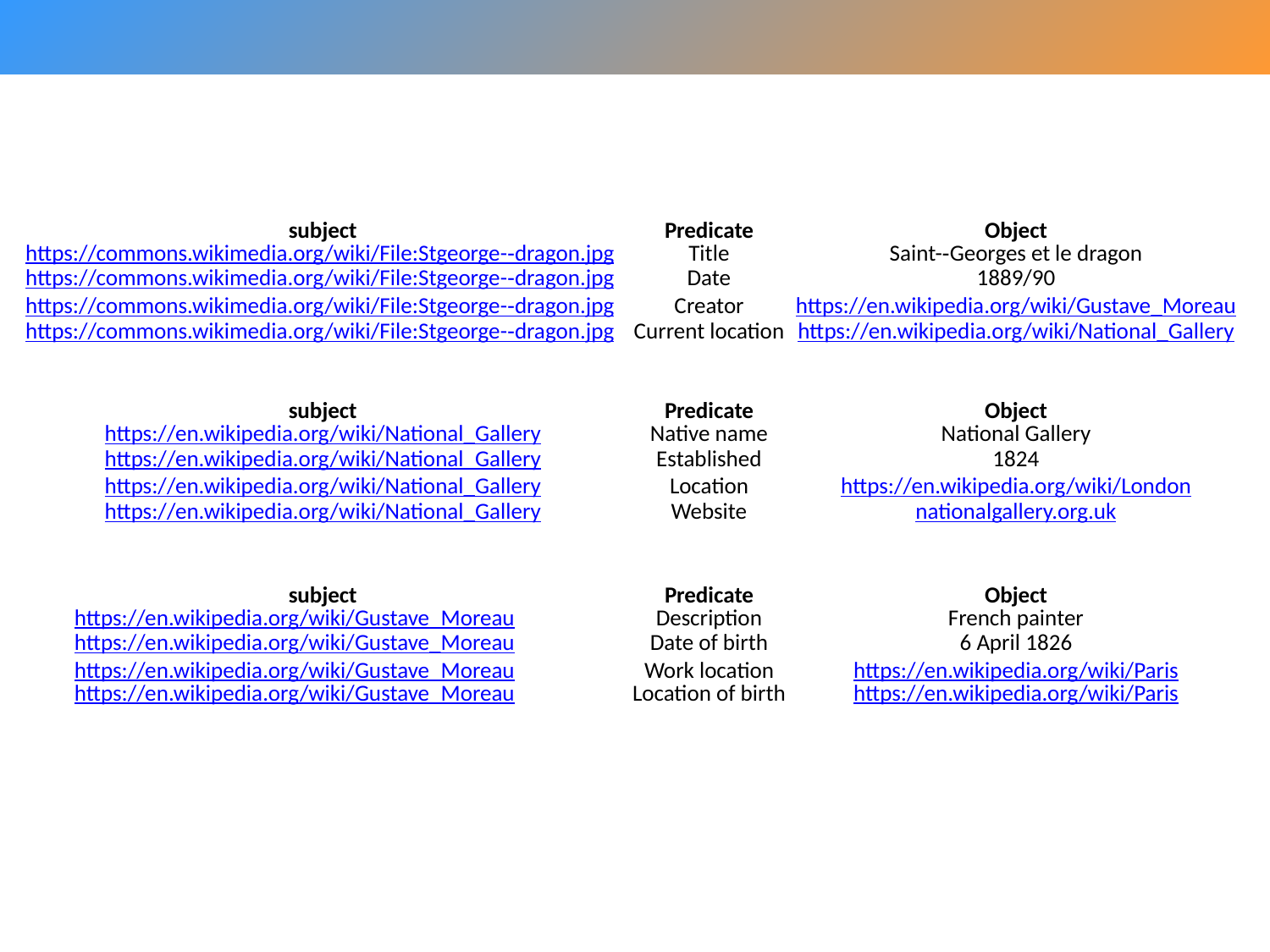

| subject | Predicate | Object |
| --- | --- | --- |
| https://commons.wikimedia.org/wiki/File:Stgeorge-­‐dragon.jpg | Title | Saint-­‐Georges et le dragon |
| https://commons.wikimedia.org/wiki/File:Stgeorge-­‐dragon.jpg | Date | 1889/90 |
| https://commons.wikimedia.org/wiki/File:Stgeorge-­‐dragon.jpg | Creator | https://en.wikipedia.org/wiki/Gustave\_Moreau |
| https://commons.wikimedia.org/wiki/File:Stgeorge-­‐dragon.jpg | Current location | https://en.wikipedia.org/wiki/National\_Gallery |
| subject | Predicate | Object |
| https://en.wikipedia.org/wiki/National\_Gallery | Native name | National Gallery |
| https://en.wikipedia.org/wiki/National\_Gallery | Established | 1824 |
| https://en.wikipedia.org/wiki/National\_Gallery | Location | https://en.wikipedia.org/wiki/London |
| https://en.wikipedia.org/wiki/National\_Gallery | Website | nationalgallery.org.uk |
| subject | Predicate | Object |
| https://en.wikipedia.org/wiki/Gustave\_Moreau | Description | French painter |
| https://en.wikipedia.org/wiki/Gustave\_Moreau | Date of birth | 6 April 1826 |
| https://en.wikipedia.org/wiki/Gustave\_Moreau | Work location | https://en.wikipedia.org/wiki/Paris |
| https://en.wikipedia.org/wiki/Gustave\_Moreau | Location of birth | https://en.wikipedia.org/wiki/Paris |